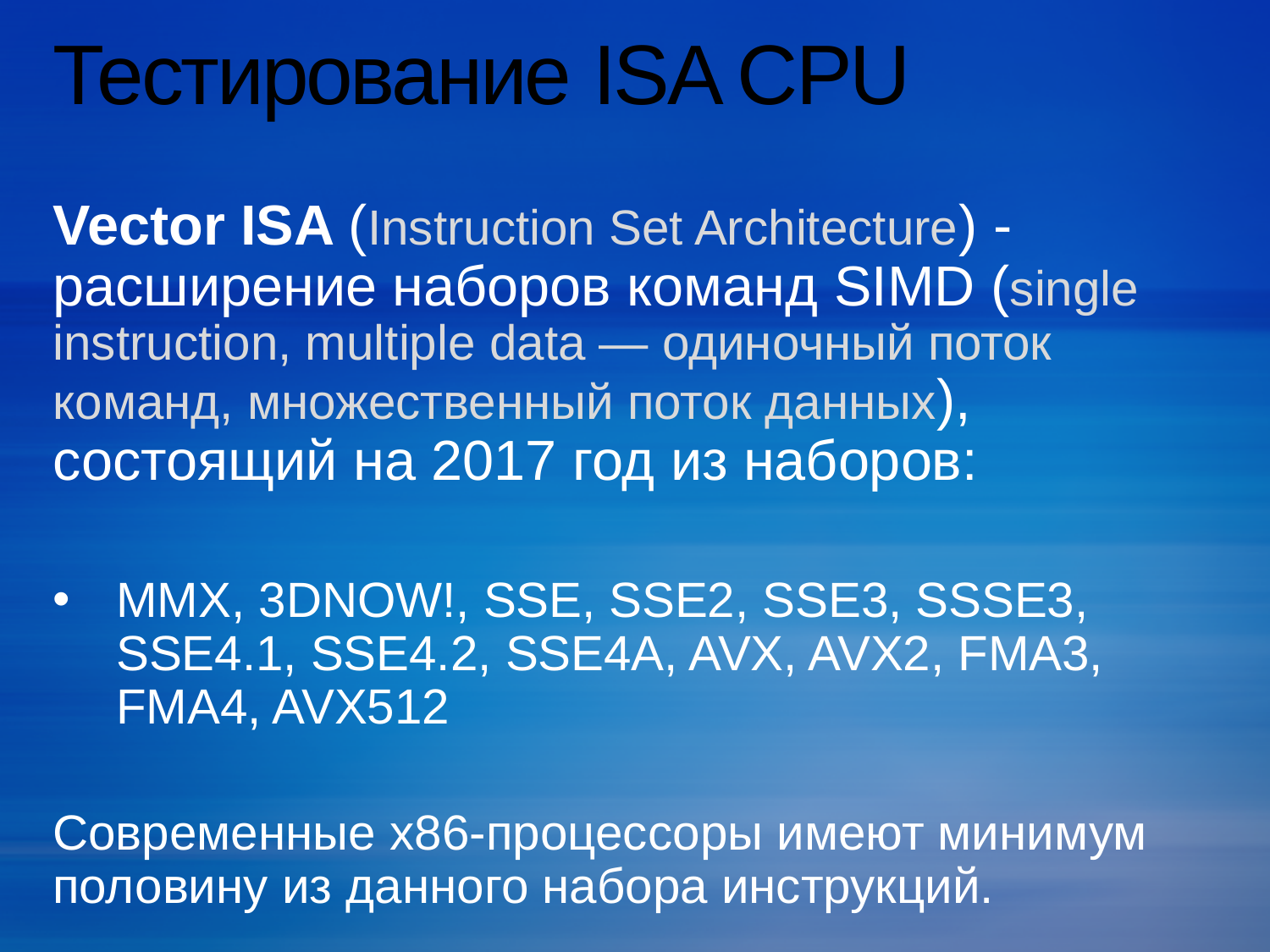

# Тестирование ISA CPU
Vector ISA (Instruction Set Architecture) - расширение наборов команд SIMD (single instruction, multiple data — одиночный поток команд, множественный поток данных), состоящий на 2017 год из наборов:

MMX, 3DNOW!, SSE, SSE2, SSE3, SSSE3, SSE4.1, SSE4.2, SSE4A, AVX, AVX2, FMA3, FMA4, AVX512

Современные x86-процессоры имеют минимум половину из данного набора инструкций.